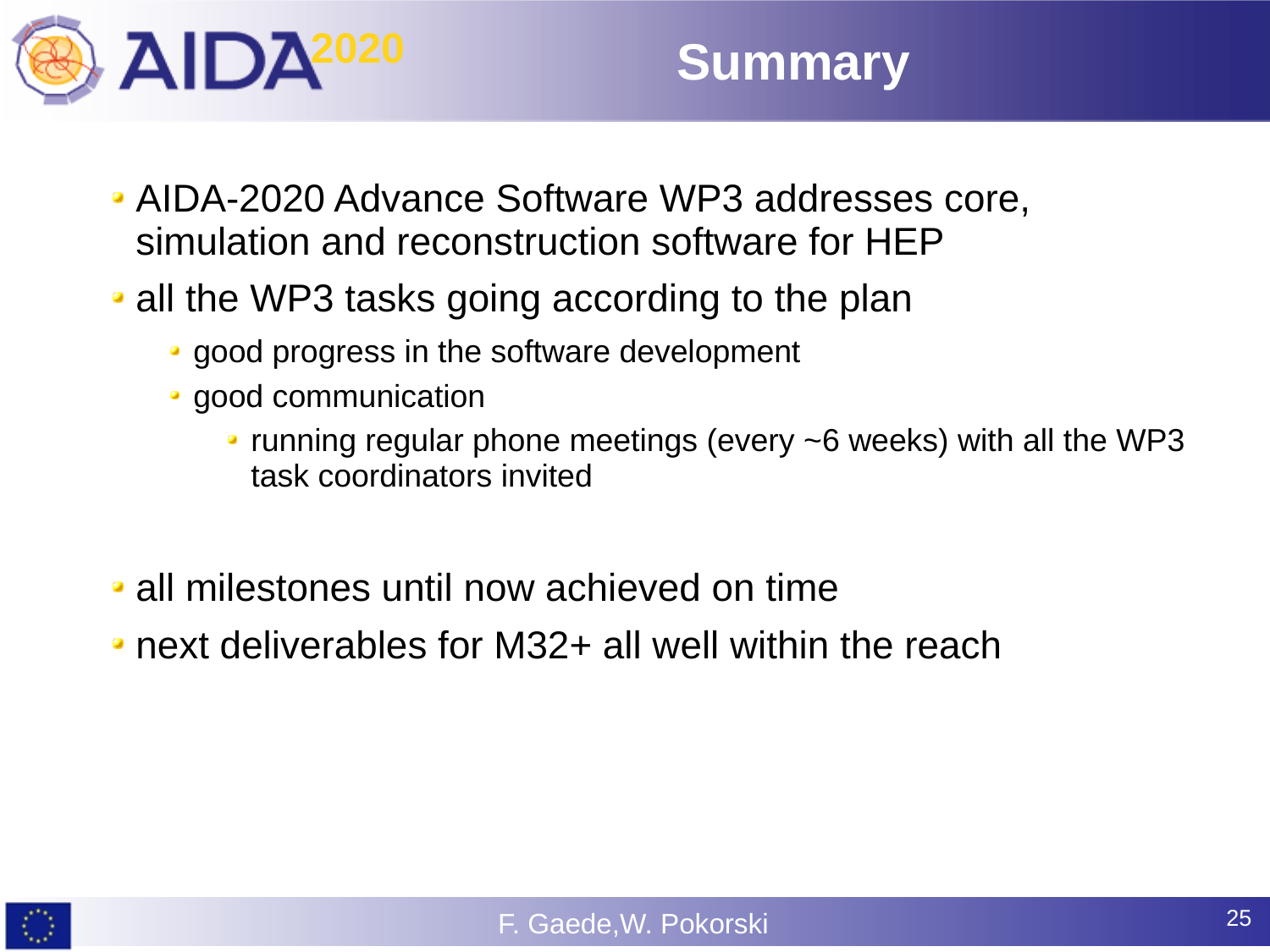

Summary
AIDA-2020 Advance Software WP3 addresses core, simulation and reconstruction software for HEP
all the WP3 tasks going according to the plan
good progress in the software development
good communication
running regular phone meetings (every ~6 weeks) with all the WP3 task coordinators invited

all milestones until now achieved on time
next deliverables for M32+ all well within the reach

25
F. Gaede,W. Pokorski